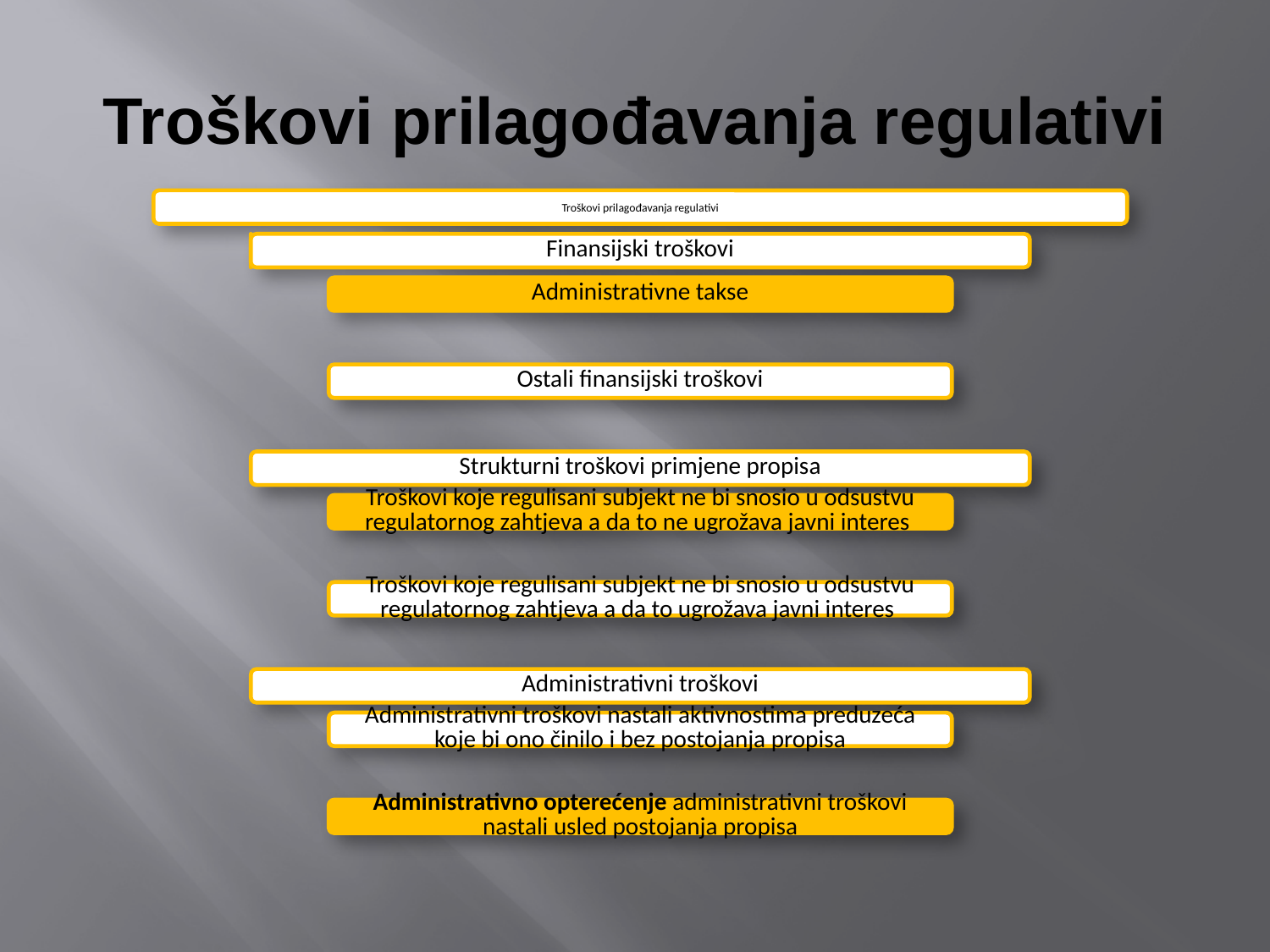

# Troškovi prilagođavanja regulativi
Troškovi prilagođavanja regulativi
Finansijski troškovi
Strukturni troškovi primjene propisa
Administrativni troškovi
Administrativno opterećenje administrativni troškovi nastali usled postojanja propisa
Administrativni troškovi nastali aktivnostima preduzeća koje bi ono činilo i bez postojanja propisa
Administrativne takse
Ostali finansijski troškovi
Troškovi koje regulisani subjekt ne bi snosio u odsustvu regulatornog zahtjeva a da to ne ugrožava javni interes
Troškovi koje regulisani subjekt ne bi snosio u odsustvu regulatornog zahtjeva a da to ugrožava javni interes